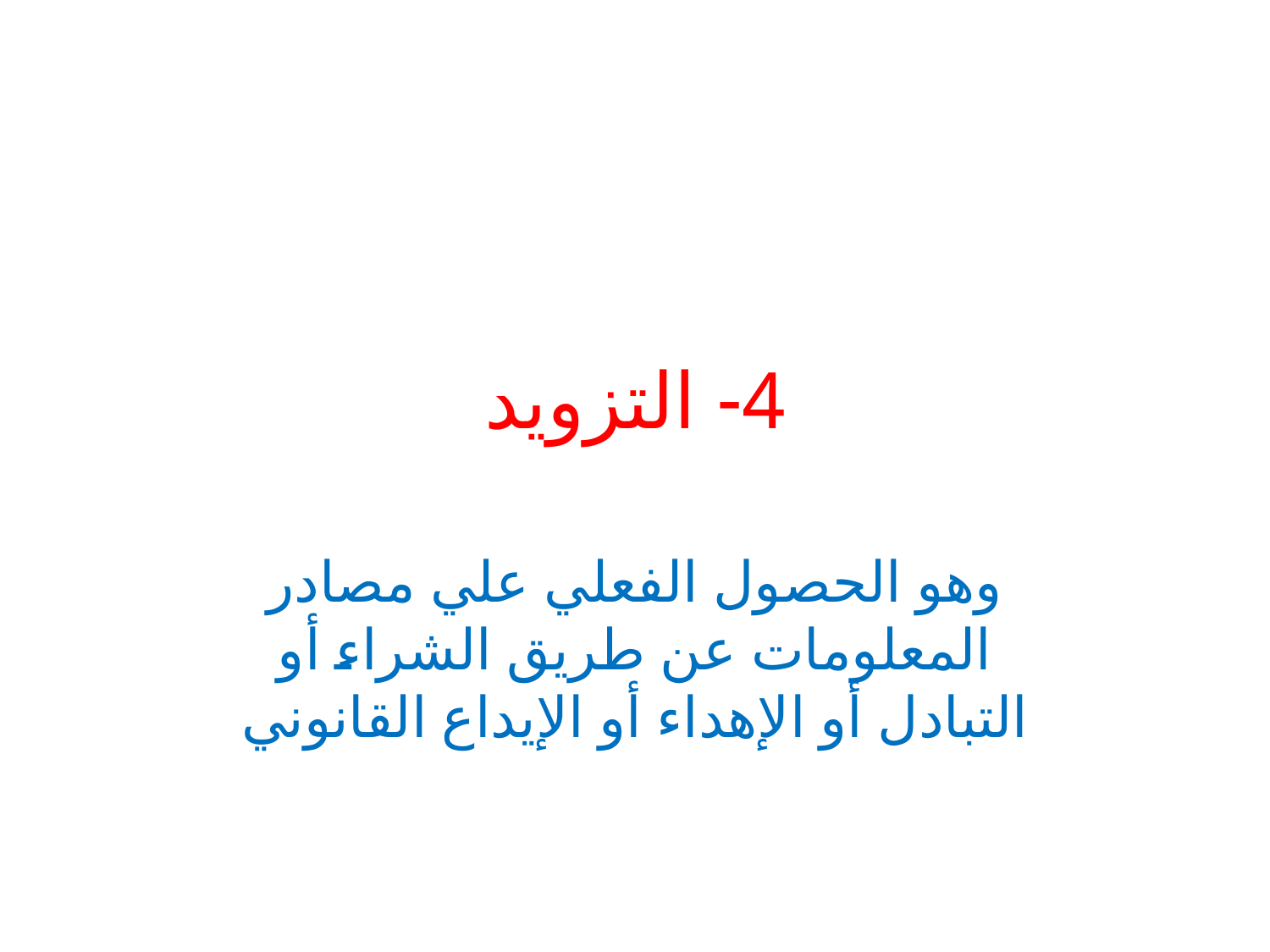

# 4- التزويد
وهو الحصول الفعلي علي مصادر المعلومات عن طريق الشراء أو التبادل أو الإهداء أو الإيداع القانوني